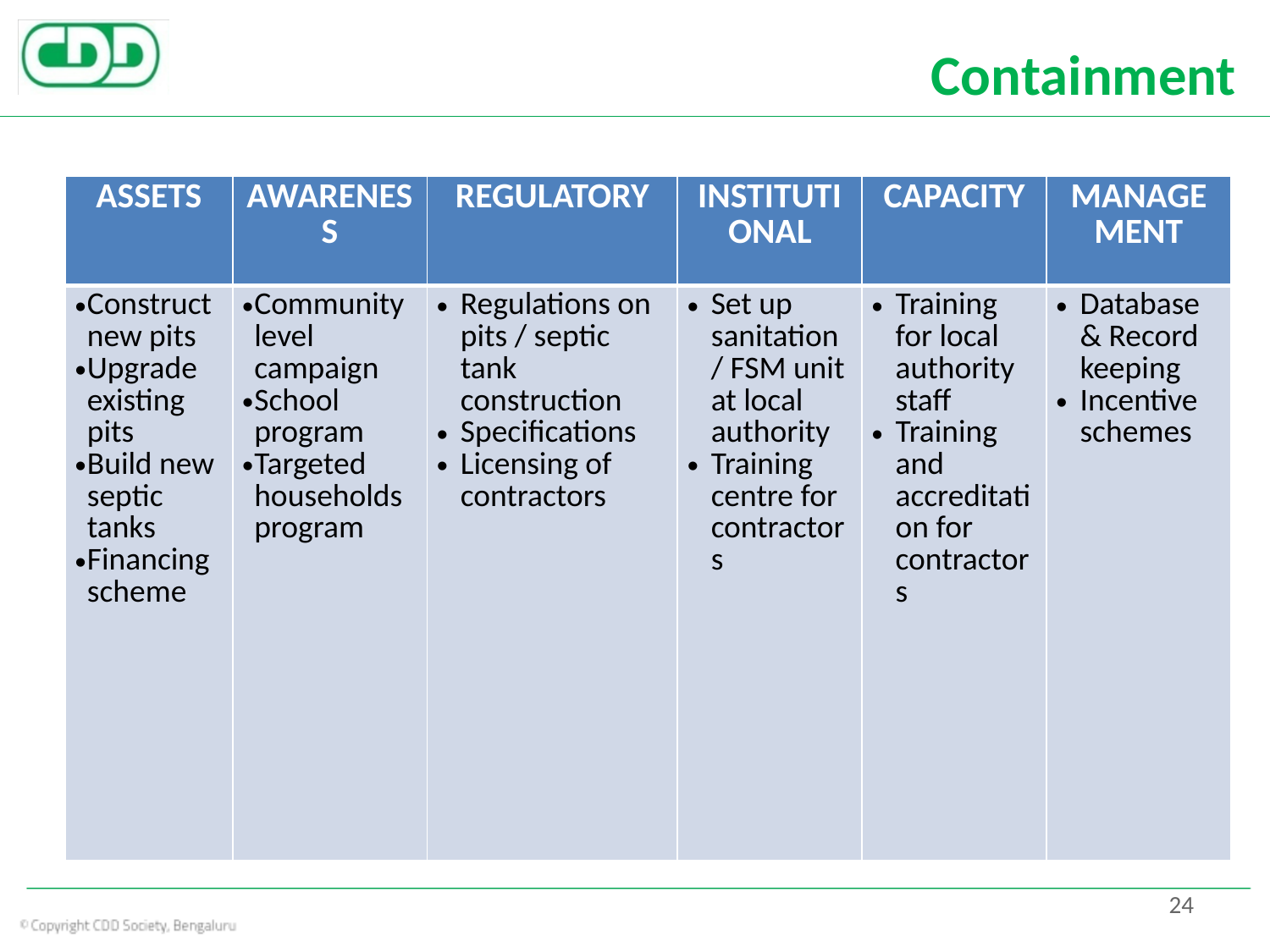

# Containment
| ASSETS | AWARENESS | REGULATORY | INSTITUTIONAL | CAPACITY | MANAGEMENT |
| --- | --- | --- | --- | --- | --- |
| Construct new pits Upgrade existing pits Build new septic tanks Financing scheme | Community level campaign School program Targeted households program | Regulations on pits / septic tank construction Specifications Licensing of contractors | Set up sanitation / FSM unit at local authority Training centre for contractors | Training for local authority staff Training and accreditation for contractors | Database & Record keeping Incentive schemes |

24